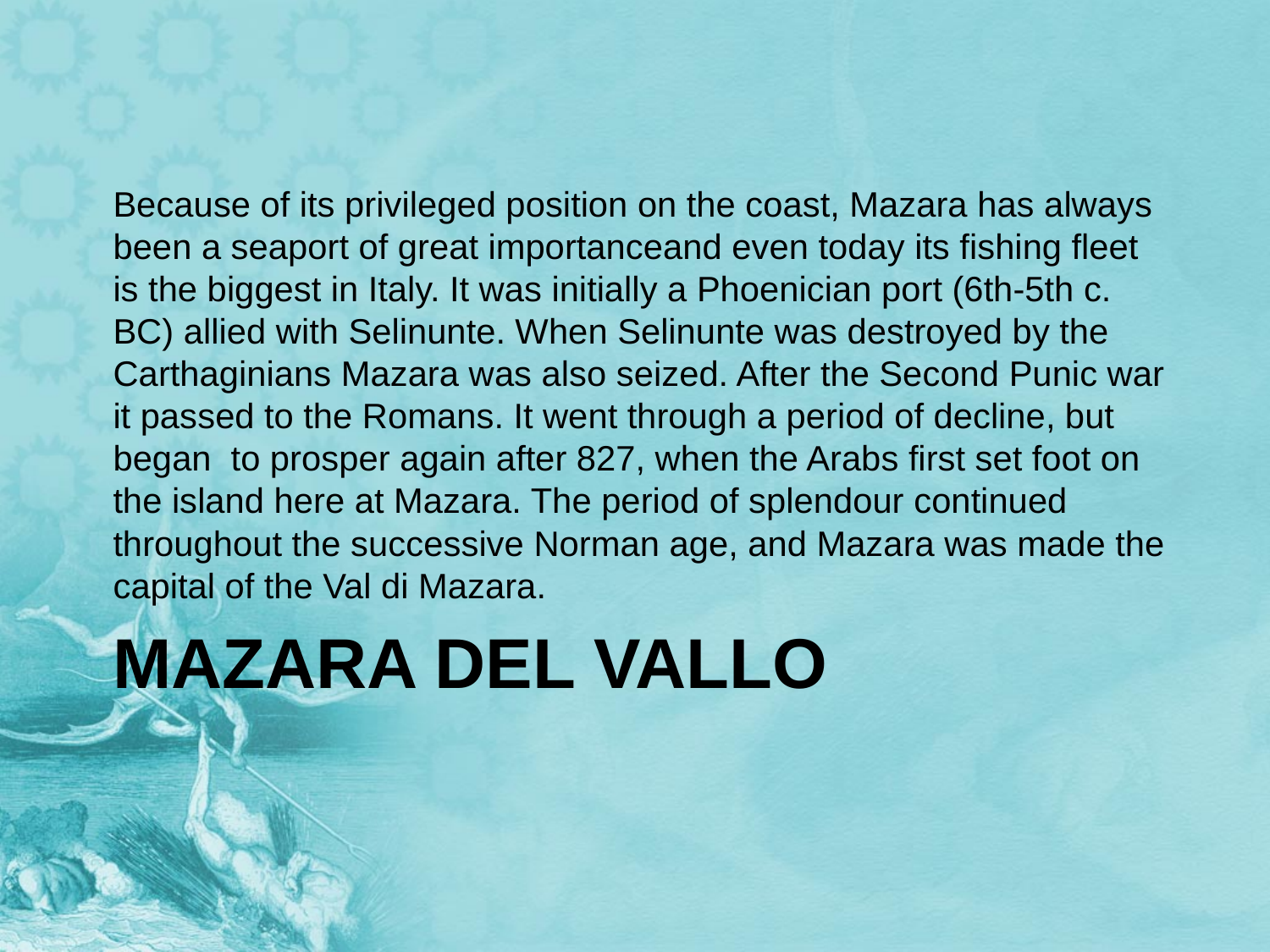

Because of its privileged position on the coast, Mazara has always been a seaport of great importanceand even today its fishing fleet is the biggest in Italy. It was initially a Phoenician port (6th-5th c. BC) allied with Selinunte. When Selinunte was destroyed by the Carthaginians Mazara was also seized. After the Second Punic war it passed to the Romans. It went through a period of decline, but began  to prosper again after 827, when the Arabs first set foot on the island here at Mazara. The period of splendour continued throughout the successive Norman age, and Mazara was made the capital of the Val di Mazara.
# MazaRA DEL VALLO